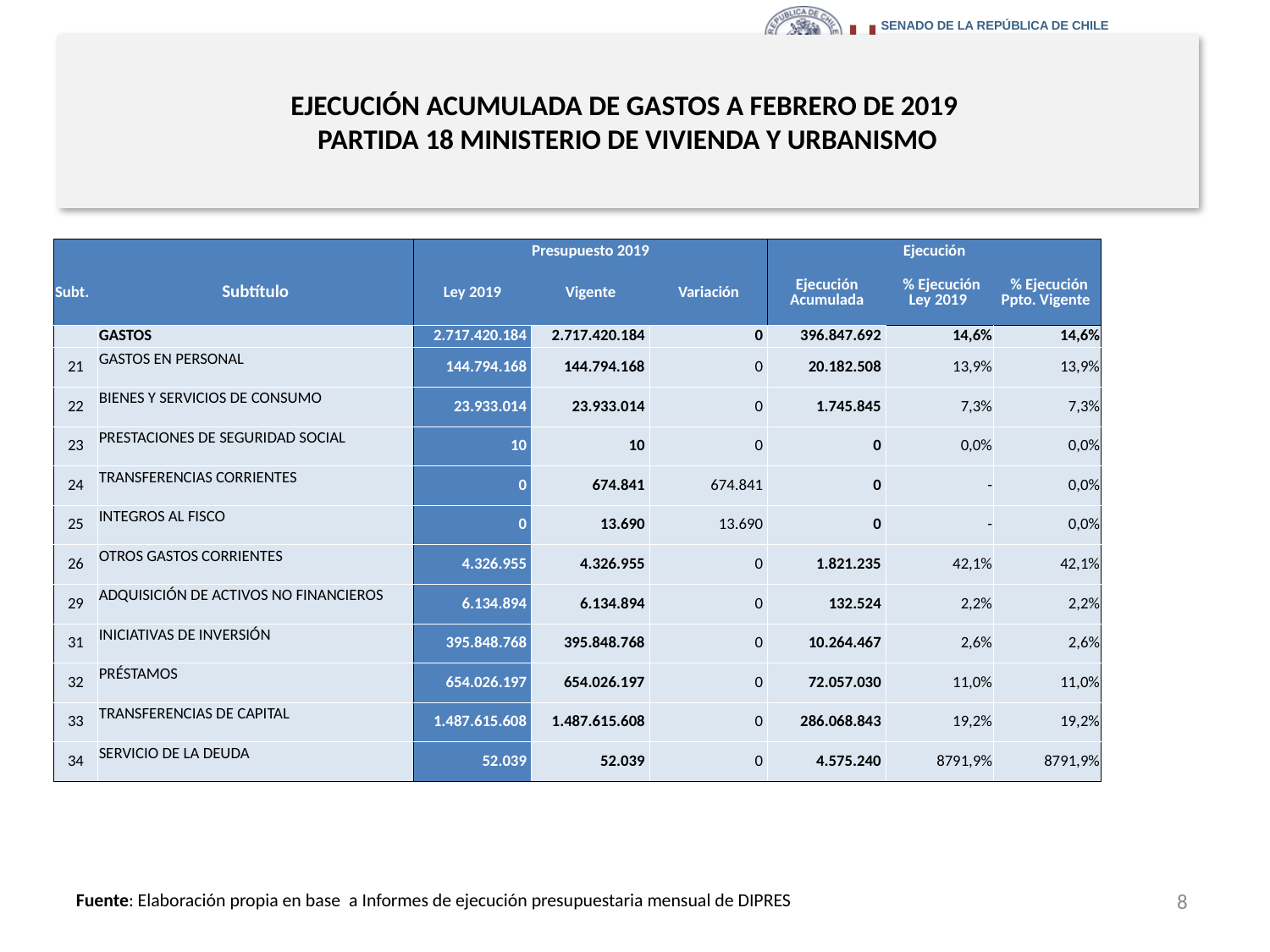

# EJECUCIÓN ACUMULADA DE GASTOS A FEBRERO DE 2019 PARTIDA 18 MINISTERIO DE VIVIENDA Y URBANISMO
en miles de pesos 2019
|  |  | Presupuesto 2019 |  |  | Ejecución |  |  |
| --- | --- | --- | --- | --- | --- | --- | --- |
| Subt. | Subtítulo | Ley 2019 | Vigente | Variación | Ejecución Acumulada | % Ejecución Ley 2019 | % Ejecución Ppto. Vigente |
|  | GASTOS | 2.717.420.184 | 2.717.420.184 | 0 | 396.847.692 | 14,6% | 14,6% |
| 21 | GASTOS EN PERSONAL | 144.794.168 | 144.794.168 | 0 | 20.182.508 | 13,9% | 13,9% |
| 22 | BIENES Y SERVICIOS DE CONSUMO | 23.933.014 | 23.933.014 | 0 | 1.745.845 | 7,3% | 7,3% |
| 23 | PRESTACIONES DE SEGURIDAD SOCIAL | 10 | 10 | 0 | 0 | 0,0% | 0,0% |
| 24 | TRANSFERENCIAS CORRIENTES | 0 | 674.841 | 674.841 | 0 | - | 0,0% |
| 25 | INTEGROS AL FISCO | 0 | 13.690 | 13.690 | 0 | - | 0,0% |
| 26 | OTROS GASTOS CORRIENTES | 4.326.955 | 4.326.955 | 0 | 1.821.235 | 42,1% | 42,1% |
| 29 | ADQUISICIÓN DE ACTIVOS NO FINANCIEROS | 6.134.894 | 6.134.894 | 0 | 132.524 | 2,2% | 2,2% |
| 31 | INICIATIVAS DE INVERSIÓN | 395.848.768 | 395.848.768 | 0 | 10.264.467 | 2,6% | 2,6% |
| 32 | PRÉSTAMOS | 654.026.197 | 654.026.197 | 0 | 72.057.030 | 11,0% | 11,0% |
| 33 | TRANSFERENCIAS DE CAPITAL | 1.487.615.608 | 1.487.615.608 | 0 | 286.068.843 | 19,2% | 19,2% |
| 34 | SERVICIO DE LA DEUDA | 52.039 | 52.039 | 0 | 4.575.240 | 8791,9% | 8791,9% |
8